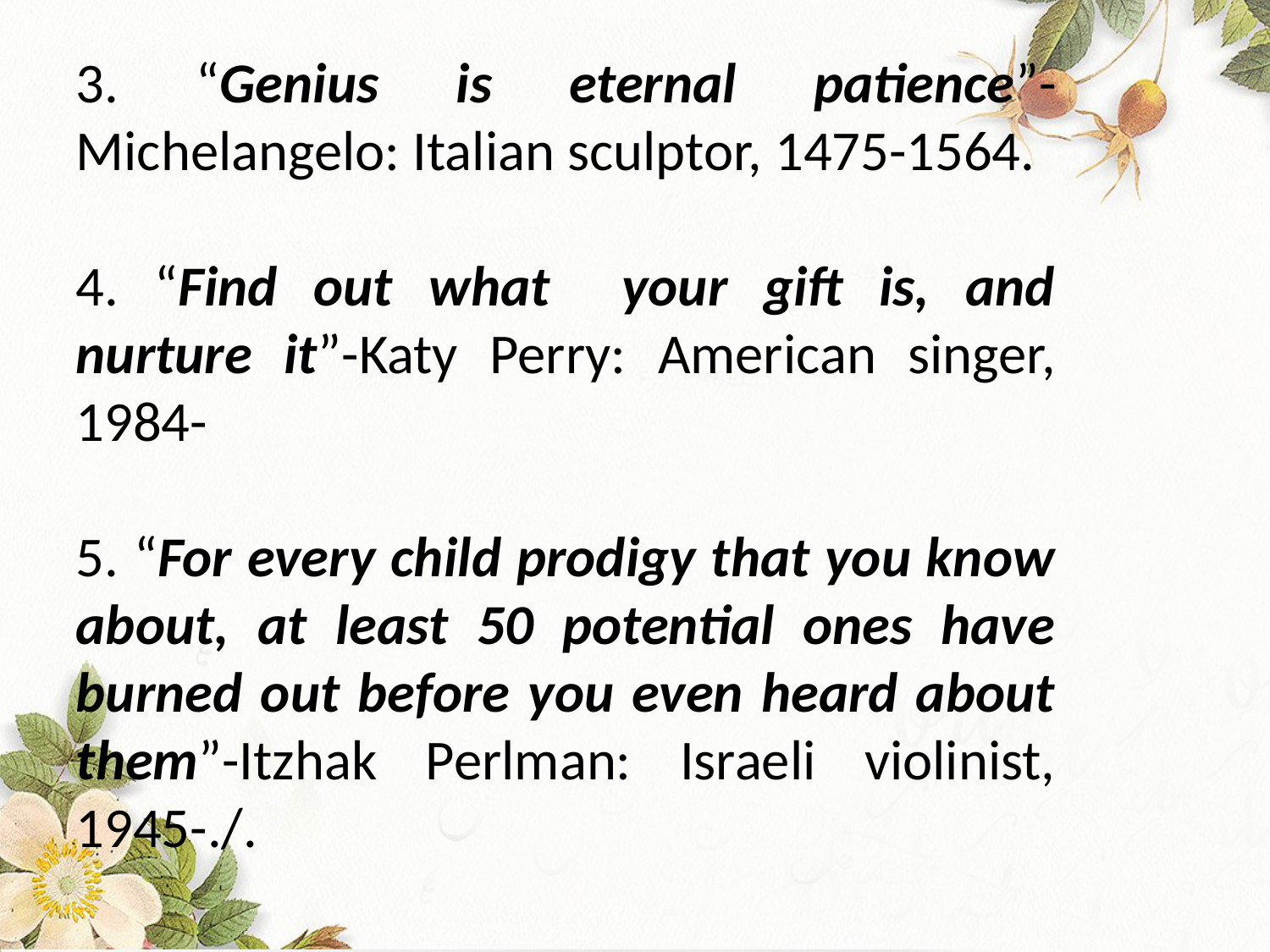

3. “Genius is eternal patience”-Michelangelo: Italian sculptor, 1475-1564.

4. “Find out what  your gift is, and nurture it”-Katy Perry: American singer, 1984-

5. “For every child prodigy that you know about, at least 50 potential ones have burned out before you even heard about them”-Itzhak Perlman: Israeli violinist, 1945-./.